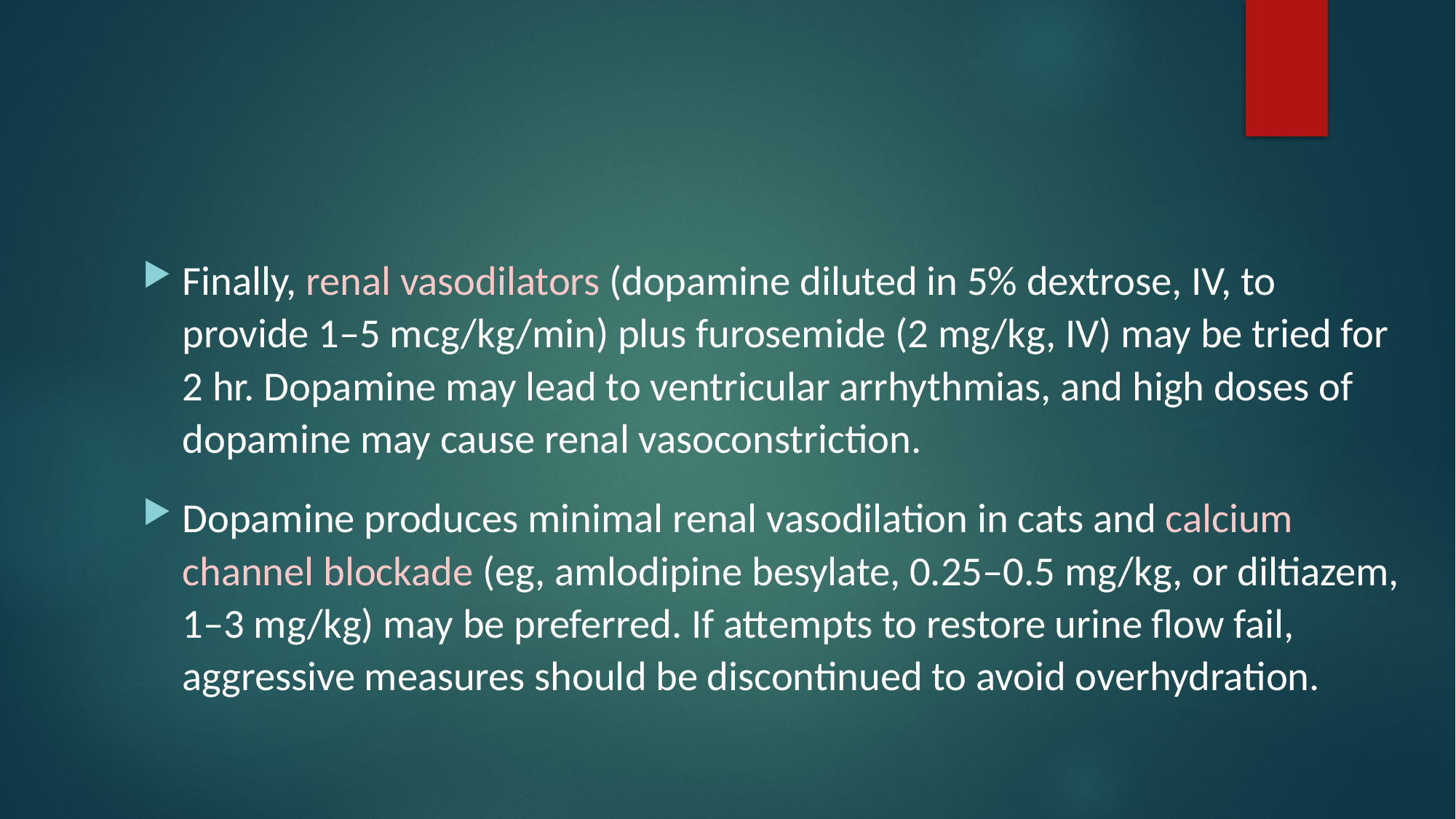

#
Finally, renal vasodilators (dopamine diluted in 5% dextrose, IV, to provide 1–5 mcg/kg/min) plus furosemide (2 mg/kg, IV) may be tried for 2 hr. Dopamine may lead to ventricular arrhythmias, and high doses of dopamine may cause renal vasoconstriction.
Dopamine produces minimal renal vasodilation in cats and calcium channel blockade (eg, amlodipine besylate, 0.25–0.5 mg/kg, or diltiazem, 1–3 mg/kg) may be preferred. If attempts to restore urine flow fail, aggressive measures should be discontinued to avoid overhydration.